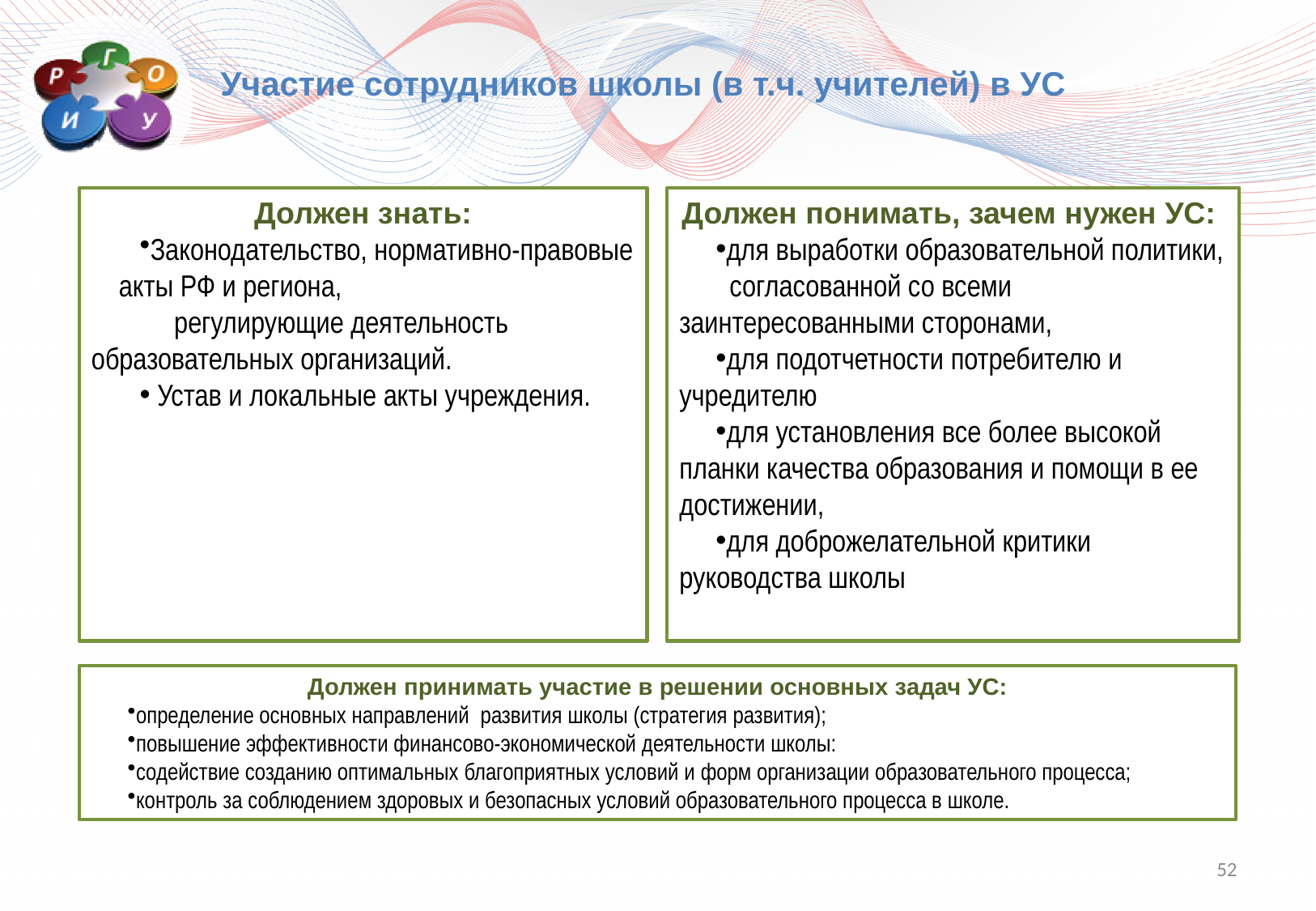

Участие сотрудников школы (в т.ч. учителей) в УС
Должен знать:
Законодательство, нормативно-правовые     акты РФ и региона,
     регулирующие деятельность образовательных организаций.
 Устав и локальные акты учреждения.

Должен понимать, зачем нужен УС:
для выработки образовательной политики,
  согласованной со всеми заинтересованными сторонами,
для подотчетности потребителю и учредителю
для установления все более высокой планки качества образования и помощи в ее достижении,
для доброжелательной критики руководства школы

Должен принимать участие в решении основных задач УС:
определение основных направлений  развития школы (стратегия развития);
повышение эффективности финансово-экономической деятельности школы:
содействие созданию оптимальных благоприятных условий и форм организации образовательного процесса;
контроль за соблюдением здоровых и безопасных условий образовательного процесса в школе.
52